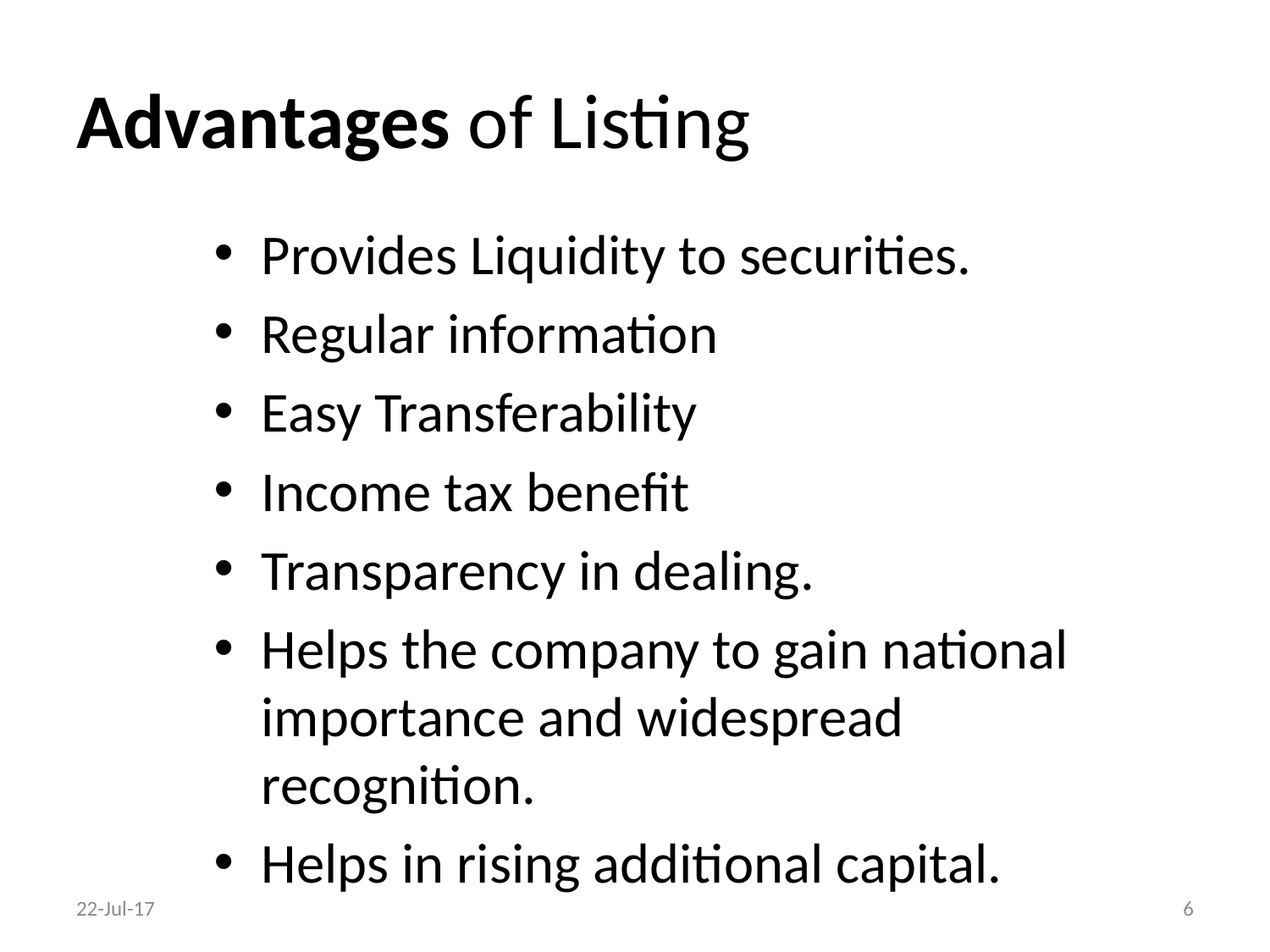

# Advantages of Listing
Provides Liquidity to securities.
Regular information
Easy Transferability
Income tax benefit
Transparency in dealing.
Helps the company to gain national importance and widespread recognition.
Helps in rising additional capital.
22-Jul-17
6